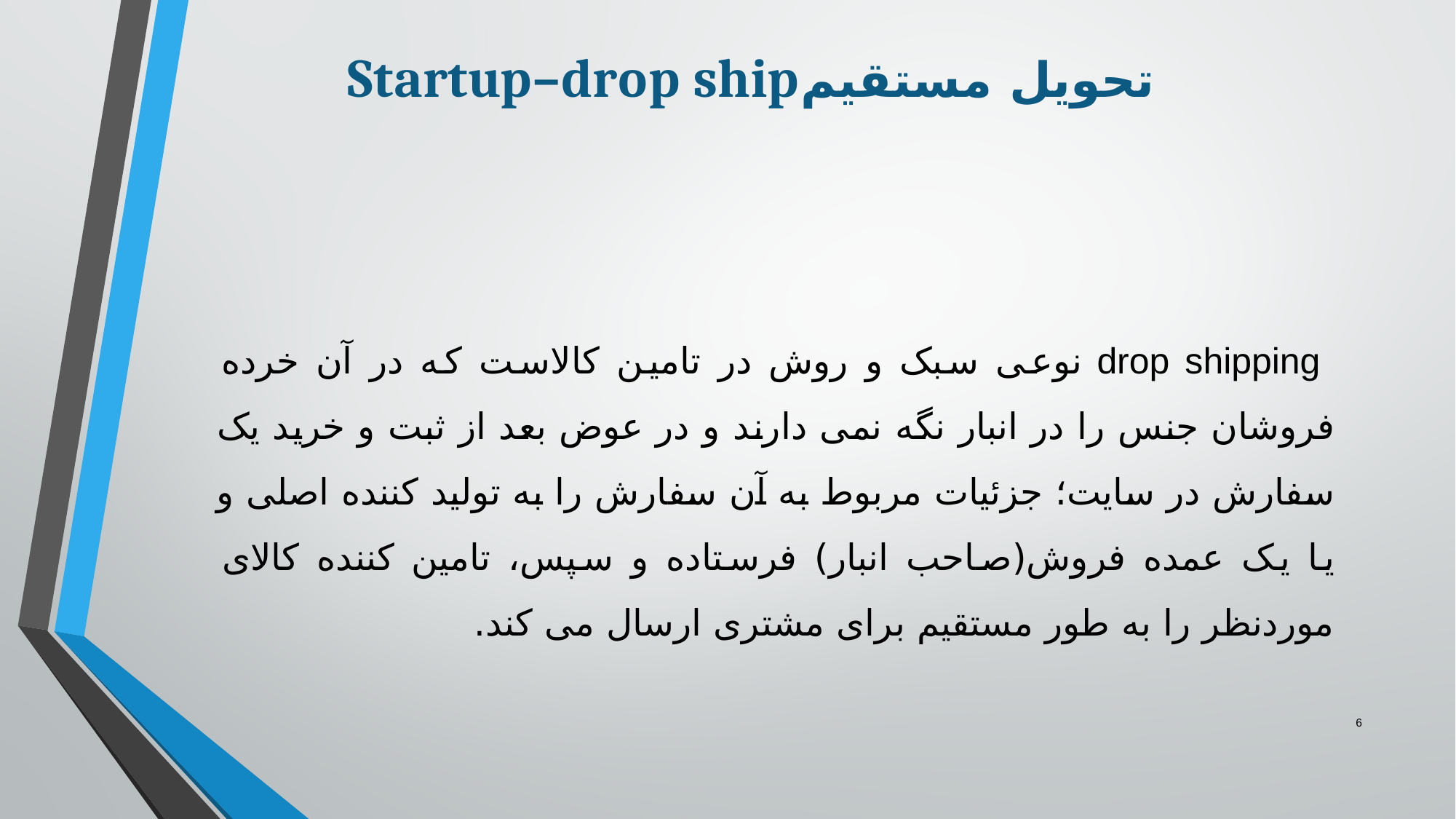

# Startup–drop shipتحويل مستقيم
 drop shipping نوعی سبک و روش در تامین کالاست که در آن خرده فروشان جنس را در انبار نگه نمی دارند و در عوض بعد از ثبت و خرید یک سفارش در سایت؛ جزئیات مربوط به آن سفارش را به تولید کننده اصلی و یا یک عمده فروش(صاحب انبار) فرستاده و سپس، تامین کننده کالای موردنظر را به طور مستقیم برای مشتری ارسال می کند.
6